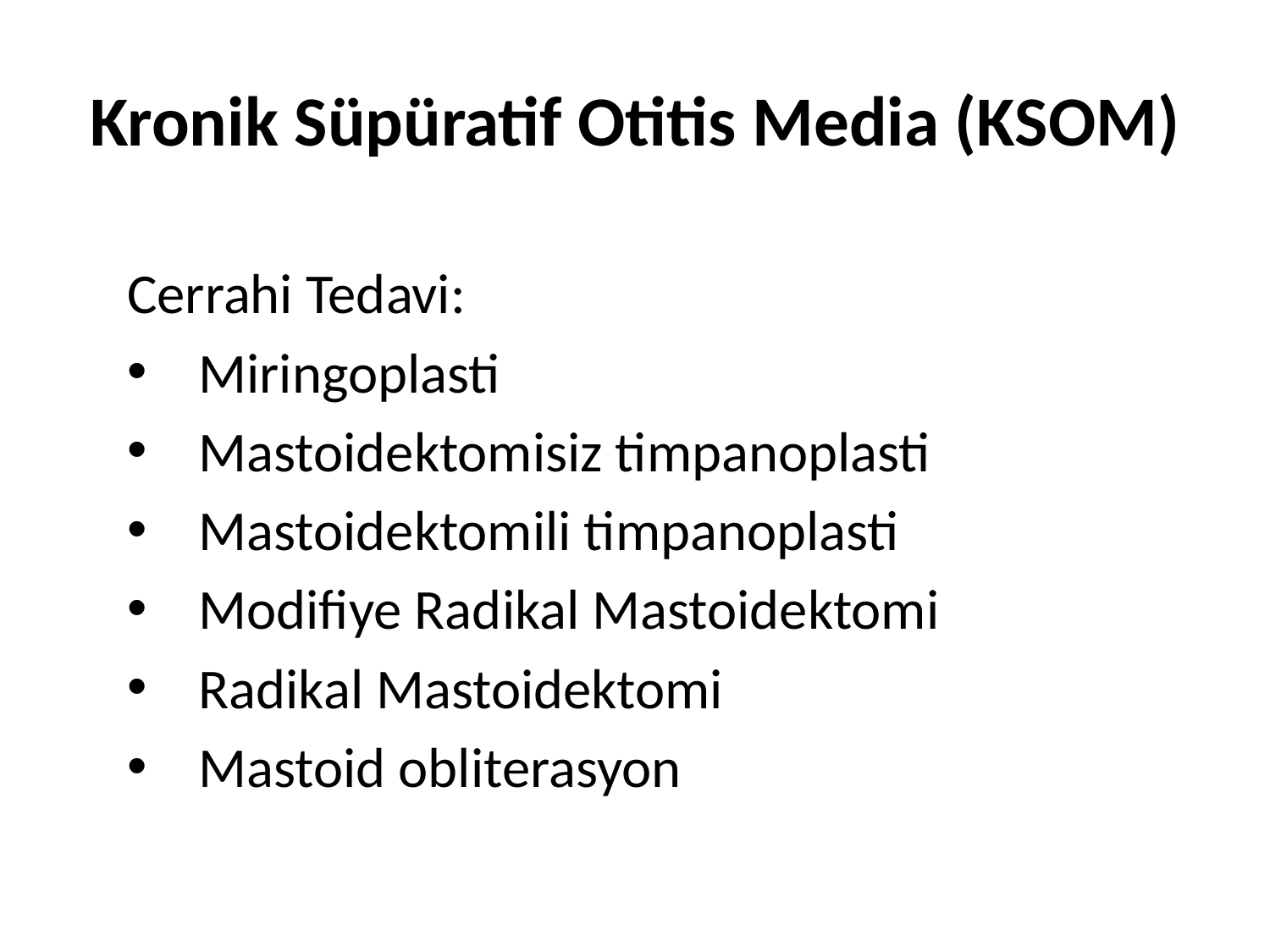

# Kronik Süpüratif Otitis Media (KSOM)
Cerrahi Tedavi:
Miringoplasti
Mastoidektomisiz timpanoplasti
Mastoidektomili timpanoplasti
Modifiye Radikal Mastoidektomi
Radikal Mastoidektomi
Mastoid obliterasyon